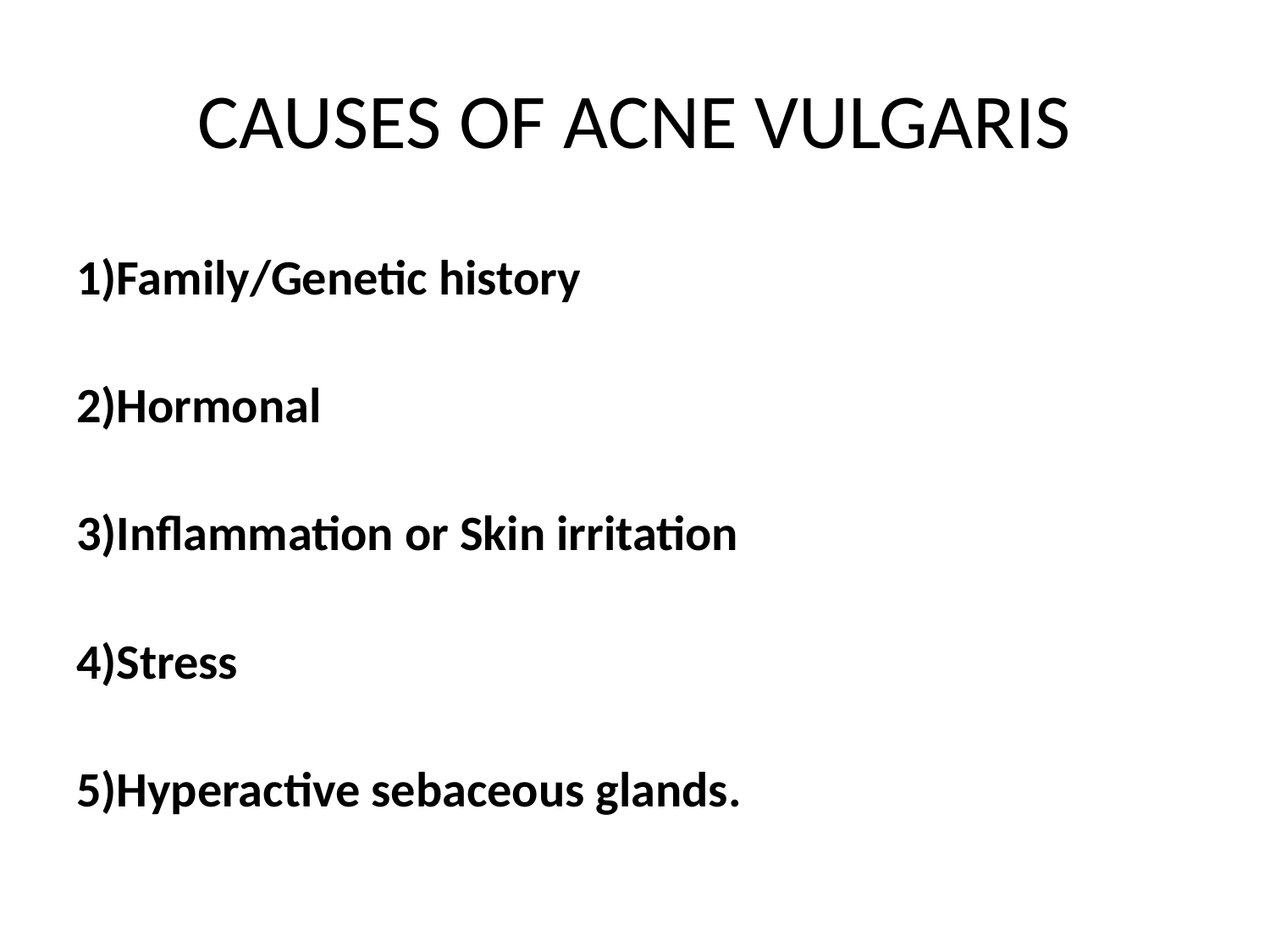

# CAUSES OF ACNE VULGARIS
1)Family/Genetic history
2)Hormonal
3)Inflammation or Skin irritation
4)Stress
5)Hyperactive sebaceous glands.